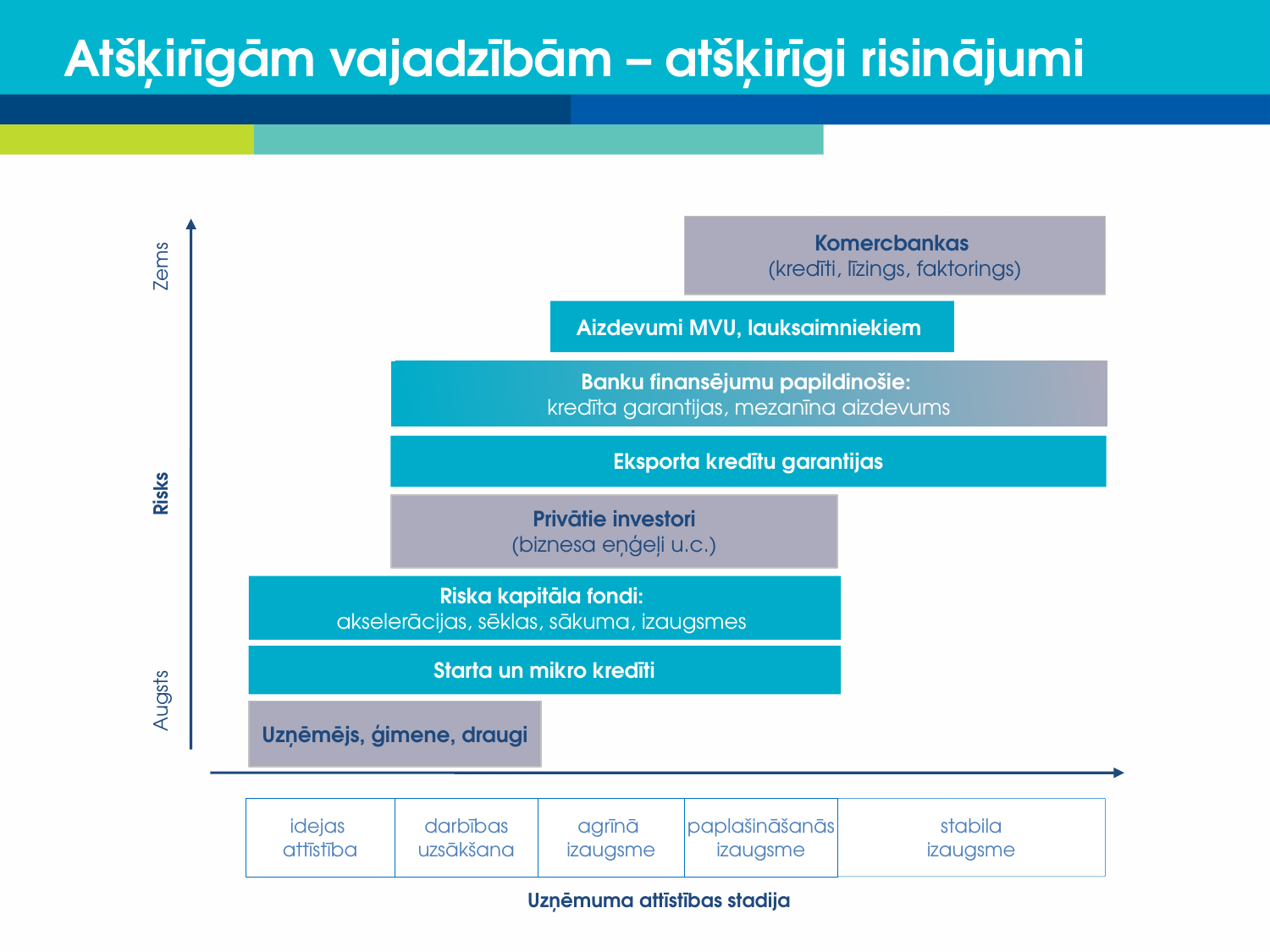

Atšķirīgām vajadzībām – atšķirīgi risinājumi
Komercbankas
(kredīti, līzings, faktorings)

Zems
Aizdevumi MVU, lauksaimniekiem
Banku finansējumu papildinošie:
kredīta garantijas, mezanīna aizdevums
Risks
Privātie investori
(biznesa eņģeļi u.c.)
Riska kapitāla fondi:
akselerācijas, sēklas, sākuma, izaugsmes
Starta un mikro kredīti
Augsts
Uzņēmējs, ģimene, draugi

idejas
attīstība
darbības
uzsākšana
agrīnā
izaugsme
paplašināšanās
izaugsme
stabila
izaugsme
Uzņēmuma attīstības stadija
Eksporta kredītu garantijas